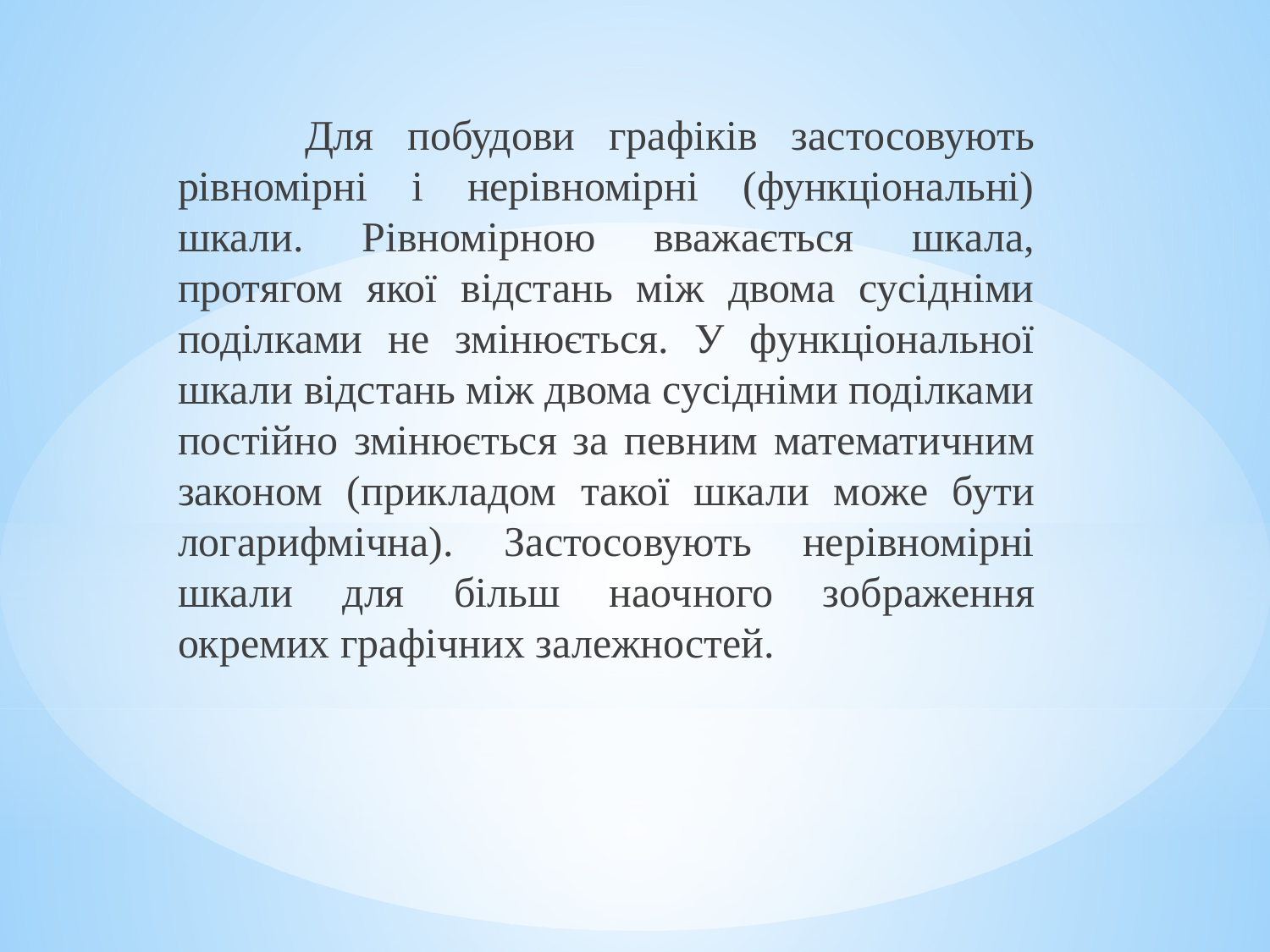

Для побудови графіків застосовують рівномірні і нерівномірні (функціональні) шкали. Рівномірною вважається шкала, протягом якої відстань між двома сусідніми поділками не змінюється. У функціональної шкали відстань між двома сусідніми поділками постійно змінюється за певним математичним законом (прикладом такої шкали може бути логарифмічна). Застосовують нерівномірні шкали для більш наочного зображення окремих графічних залежностей.